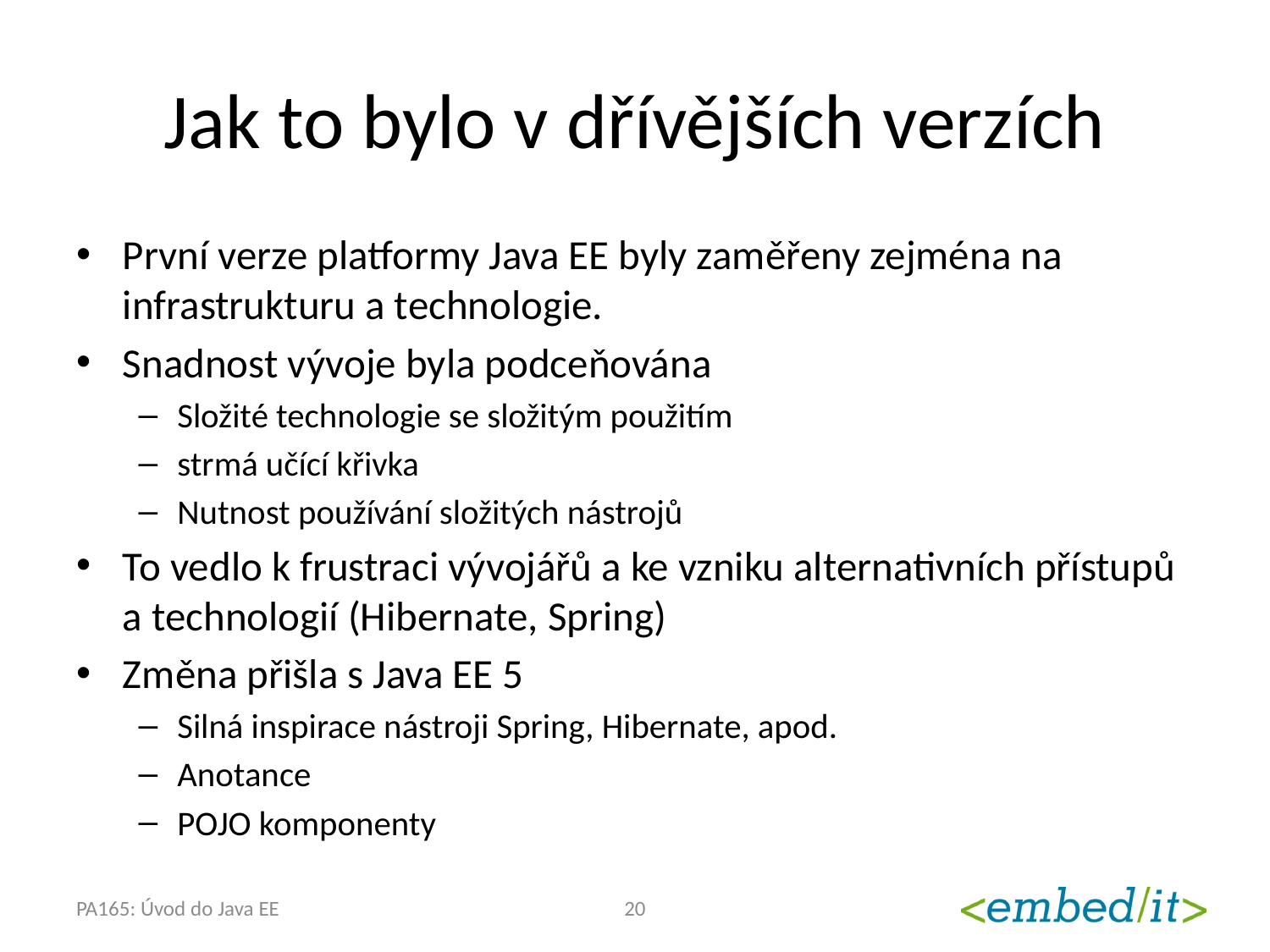

# Jak to bylo v dřívějších verzích
První verze platformy Java EE byly zaměřeny zejména na infrastrukturu a technologie.
Snadnost vývoje byla podceňována
Složité technologie se složitým použitím
strmá učící křivka
Nutnost používání složitých nástrojů
To vedlo k frustraci vývojářů a ke vzniku alternativních přístupů a technologií (Hibernate, Spring)
Změna přišla s Java EE 5
Silná inspirace nástroji Spring, Hibernate, apod.
Anotance
POJO komponenty
PA165: Úvod do Java EE
20